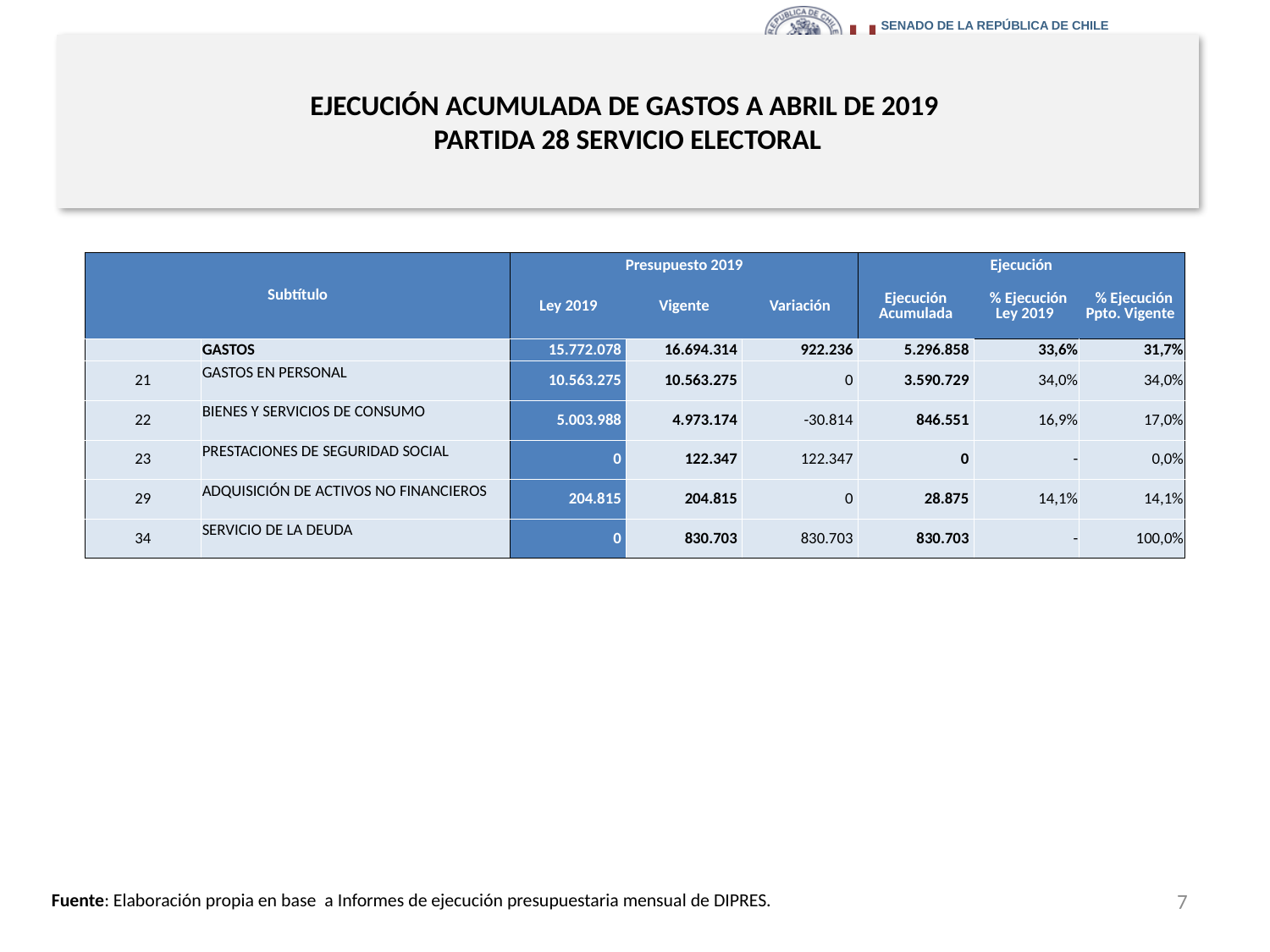

# EJECUCIÓN ACUMULADA DE GASTOS A ABRIL DE 2019 PARTIDA 28 SERVICIO ELECTORAL
en miles de pesos 2019
| Subtítulo |  | Presupuesto 2019 |  |  | Ejecución |  |  |
| --- | --- | --- | --- | --- | --- | --- | --- |
|  |  | Ley 2019 | Vigente | Variación | Ejecución Acumulada | % Ejecución Ley 2019 | % Ejecución Ppto. Vigente |
|  | GASTOS | 15.772.078 | 16.694.314 | 922.236 | 5.296.858 | 33,6% | 31,7% |
| 21 | GASTOS EN PERSONAL | 10.563.275 | 10.563.275 | 0 | 3.590.729 | 34,0% | 34,0% |
| 22 | BIENES Y SERVICIOS DE CONSUMO | 5.003.988 | 4.973.174 | -30.814 | 846.551 | 16,9% | 17,0% |
| 23 | PRESTACIONES DE SEGURIDAD SOCIAL | 0 | 122.347 | 122.347 | 0 | - | 0,0% |
| 29 | ADQUISICIÓN DE ACTIVOS NO FINANCIEROS | 204.815 | 204.815 | 0 | 28.875 | 14,1% | 14,1% |
| 34 | SERVICIO DE LA DEUDA | 0 | 830.703 | 830.703 | 830.703 | - | 100,0% |
7